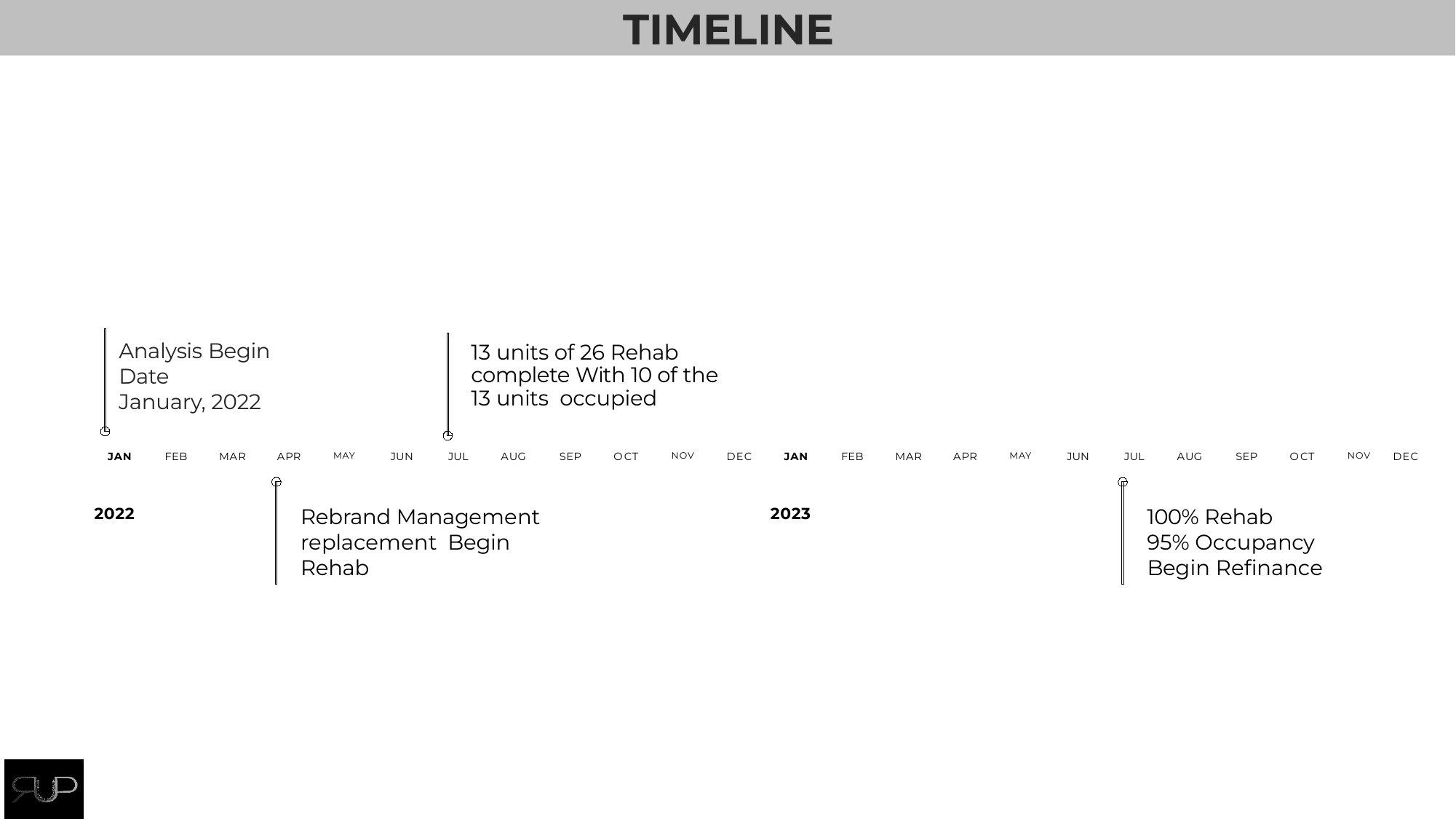

TIMELINE

Analysis Begin Date
January, 2022
13 units of 26 Rehab  complete With 10 of the 13 units  occupied
JAN
FEB
MAR
APR
MAY
JUN
JUL
AUG
SEP
OCT
NOV
DEC
JAN
FEB
MAR
APR
MAY
JUN
JUL
AUG
SEP
OCT
NOV
DEC

Rebrand Management replacement  Begin Rehab
100% Rehab
95% Occupancy
Begin Refinance
2022
2023